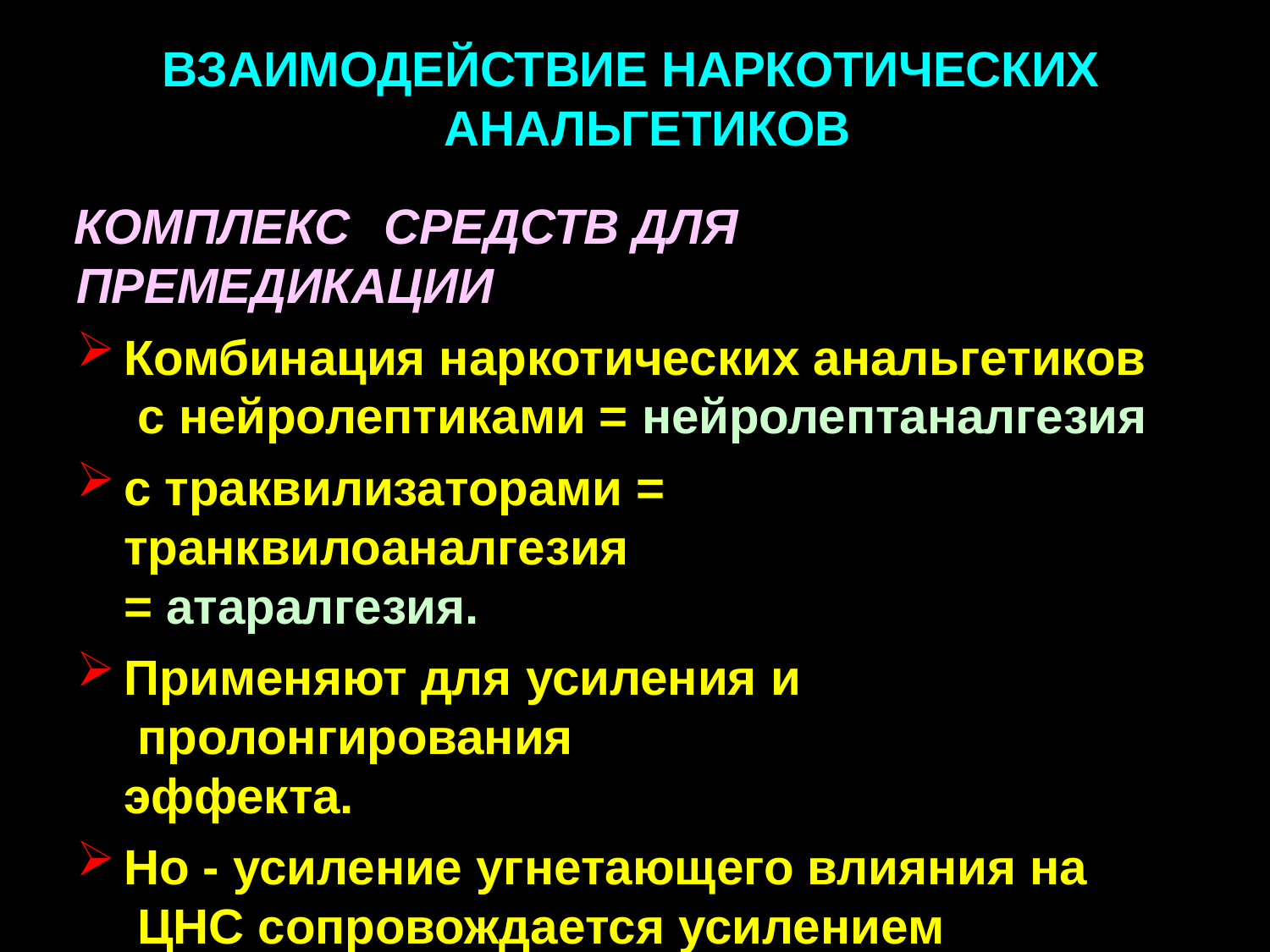

ВЗАИМОДЕЙСТВИЕ НАРКОТИЧЕСКИХ  АНАЛЬГЕТИКОВ
КОМПЛЕКС	СРЕДСТВ ДЛЯ ПРЕМЕДИКАЦИИ
Комбинация наркотических анальгетиков  с нейролептиками = нейролептаналгезия
с траквилизаторами = транквилоаналгезия
= атаралгезия.
Применяют для усиления и  пролонгирования эффекта.
Но - усиление угнетающего влияния на  ЦНС сопровождается усилением  торможения дыхания.